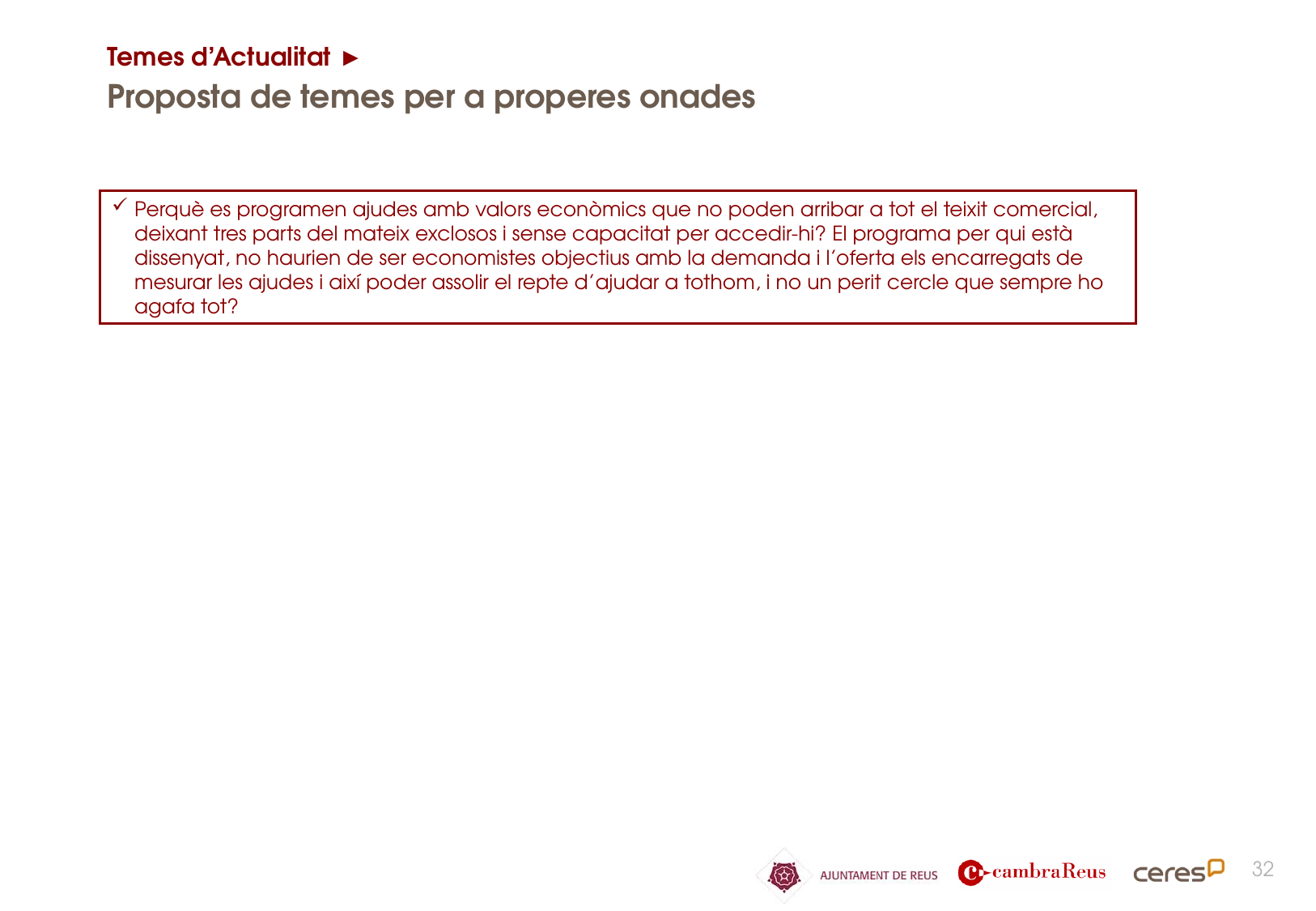

Temes d’Actualitat ►
Proposta de temes per a properes onades
Perquè es programen ajudes amb valors econòmics que no poden arribar a tot el teixit comercial, deixant tres parts del mateix exclosos i sense capacitat per accedir-hi? El programa per qui està dissenyat, no haurien de ser economistes objectius amb la demanda i l’oferta els encarregats de mesurar les ajudes i així poder assolir el repte d’ajudar a tothom, i no un perit cercle que sempre ho agafa tot?
32